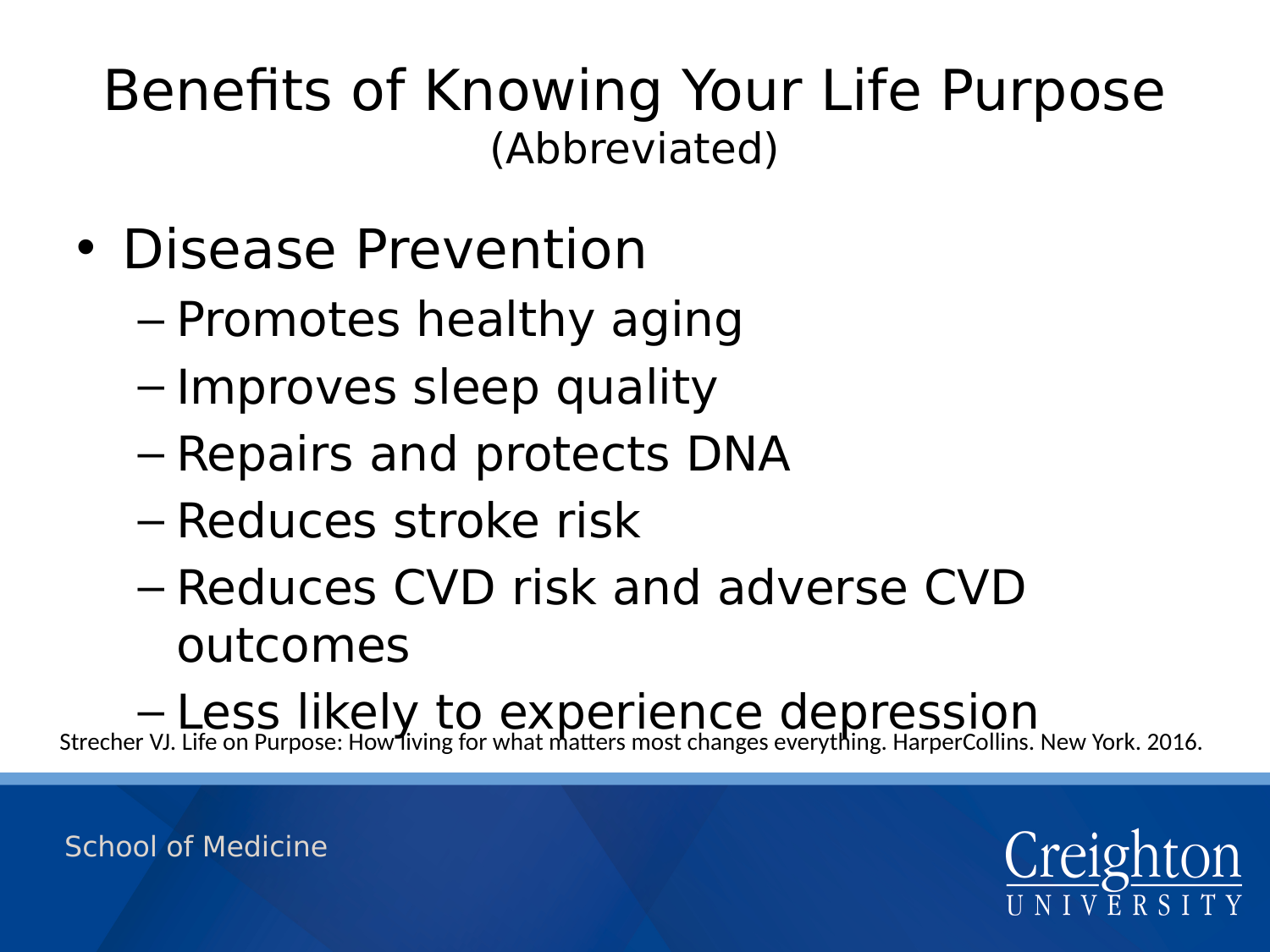

# Benefits of Knowing Your Life Purpose (Abbreviated)
Disease Prevention
Promotes healthy aging
Improves sleep quality
Repairs and protects DNA
Reduces stroke risk
Reduces CVD risk and adverse CVD outcomes
Less likely to experience depression

Strecher VJ. Life on Purpose: How living for what matters most changes everything. HarperCollins. New York. 2016.

School of Medicine